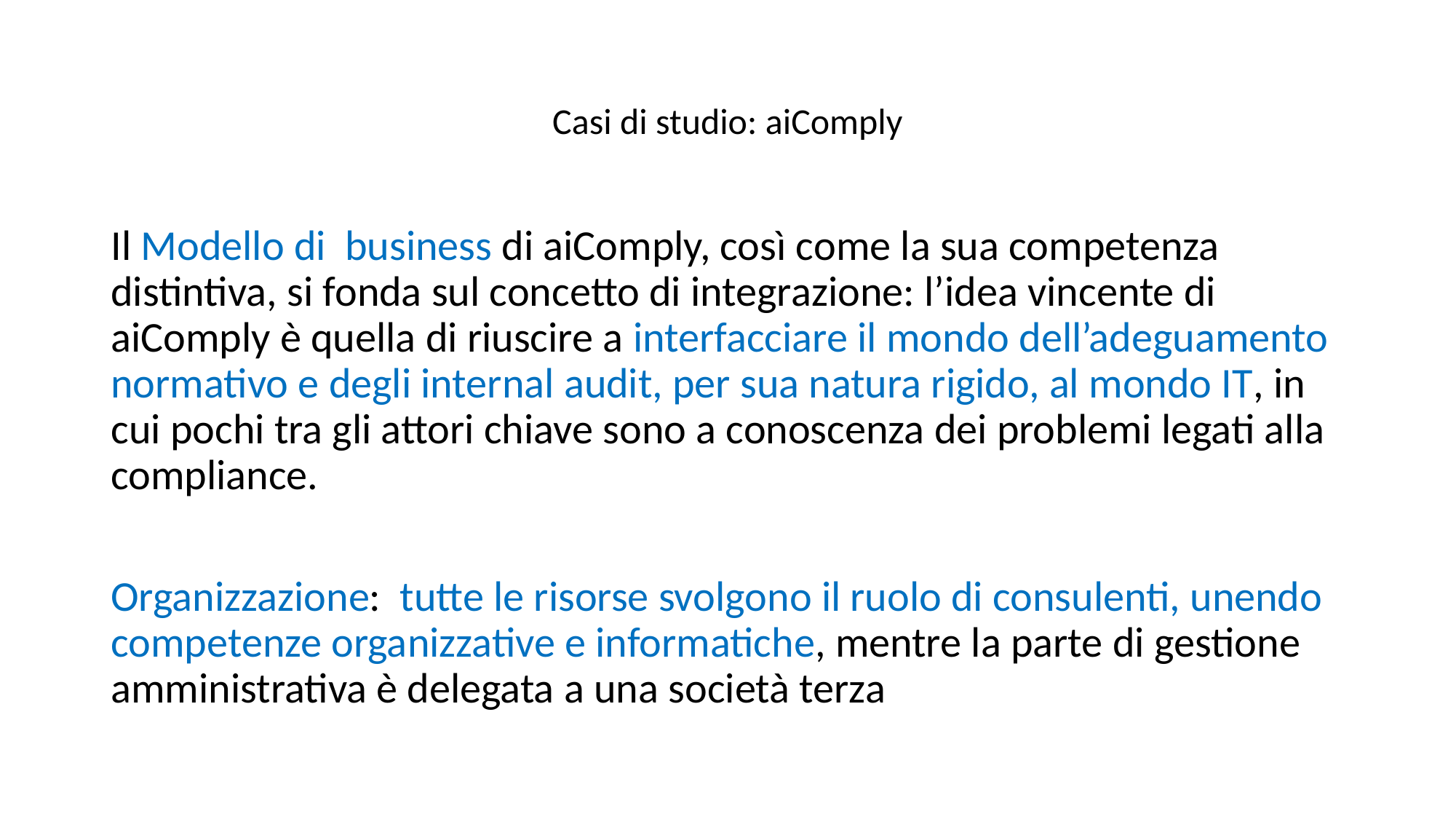

# Casi di studio: aiComply
Il Modello di  business di aiComply, così come la sua competenza distintiva, si fonda sul concetto di integrazione: l’idea vincente di aiComply è quella di riuscire a interfacciare il mondo dell’adeguamento normativo e degli internal audit, per sua natura rigido, al mondo IT, in cui pochi tra gli attori chiave sono a conoscenza dei problemi legati alla compliance.

Organizzazione:  tutte le risorse svolgono il ruolo di consulenti, unendo competenze organizzative e informatiche, mentre la parte di gestione amministrativa è delegata a una società terza